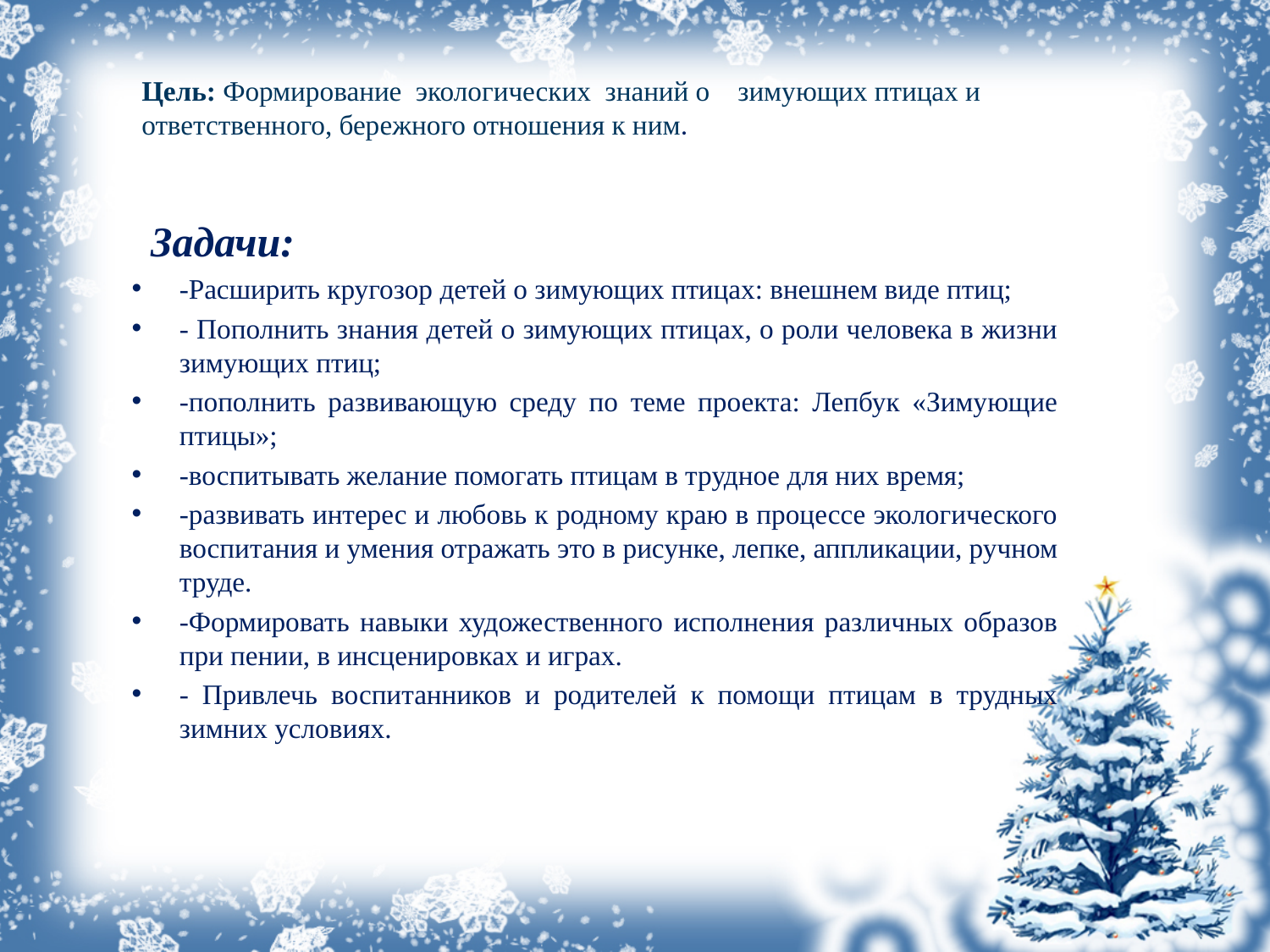

# Цель: Формирование  экологических  знаний о    зимующих птицах и  ответственного, бережного отношения к ним.
  Задачи:
-Расширить кругозор детей о зимующих птицах: внешнем виде птиц;
- Пополнить знания детей о зимующих птицах, о роли человека в жизни зимующих птиц;
-пополнить развивающую среду по теме проекта: Лепбук «Зимующие птицы»;
-воспитывать желание помогать птицам в трудное для них время;
-развивать интерес и любовь к родному краю в процессе экологического воспитания и умения отражать это в рисунке, лепке, аппликации, ручном труде.
-Формировать навыки художественного исполнения различных образов при пении, в инсценировках и играх.
- Привлечь воспитанников и родителей к помощи птицам в трудных зимних условиях.